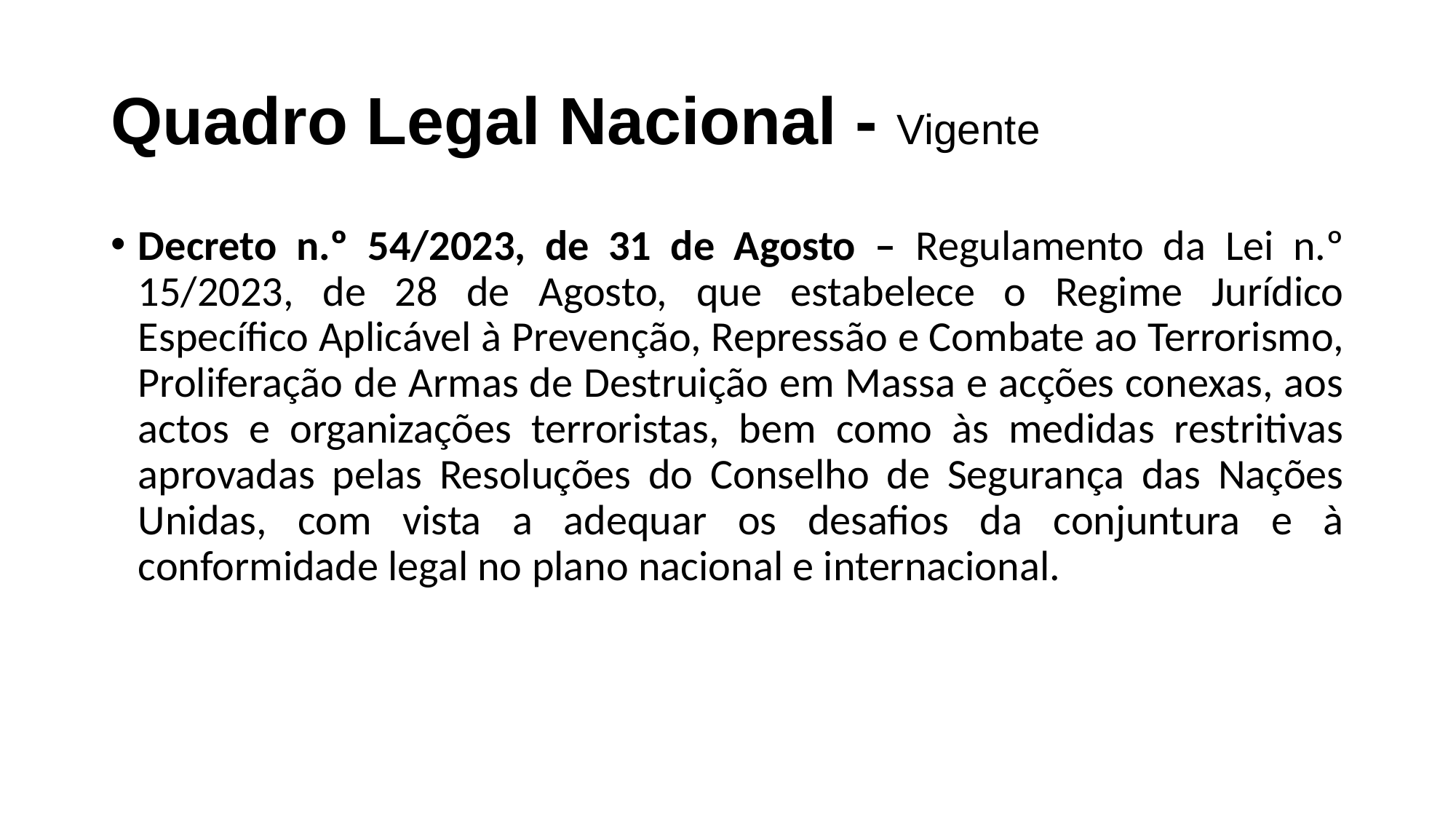

# Quadro Legal Nacional - Vigente
Decreto n.º 54/2023, de 31 de Agosto – Regulamento da Lei n.º 15/2023, de 28 de Agosto, que estabelece o Regime Jurídico Específico Aplicável à Prevenção, Repressão e Combate ao Terrorismo, Proliferação de Armas de Destruição em Massa e acções conexas, aos actos e organizações terroristas, bem como às medidas restritivas aprovadas pelas Resoluções do Conselho de Segurança das Nações Unidas, com vista a adequar os desafios da conjuntura e à conformidade legal no plano nacional e internacional.